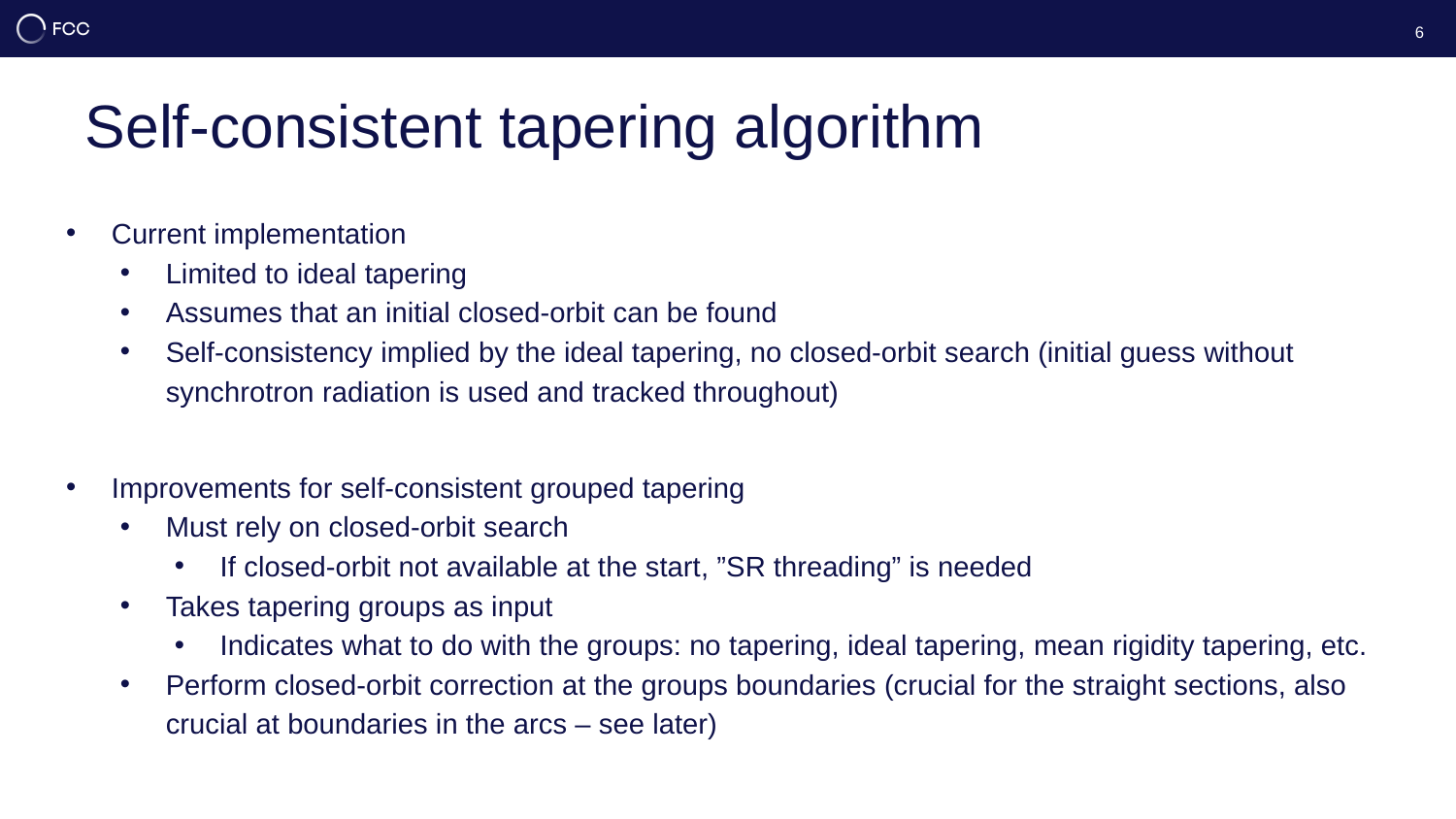

6
# Self-consistent tapering algorithm
Current implementation
Limited to ideal tapering
Assumes that an initial closed-orbit can be found
Self-consistency implied by the ideal tapering, no closed-orbit search (initial guess without synchrotron radiation is used and tracked throughout)

Improvements for self-consistent grouped tapering
Must rely on closed-orbit search
If closed-orbit not available at the start, ”SR threading” is needed
Takes tapering groups as input
Indicates what to do with the groups: no tapering, ideal tapering, mean rigidity tapering, etc.
Perform closed-orbit correction at the groups boundaries (crucial for the straight sections, also crucial at boundaries in the arcs – see later)